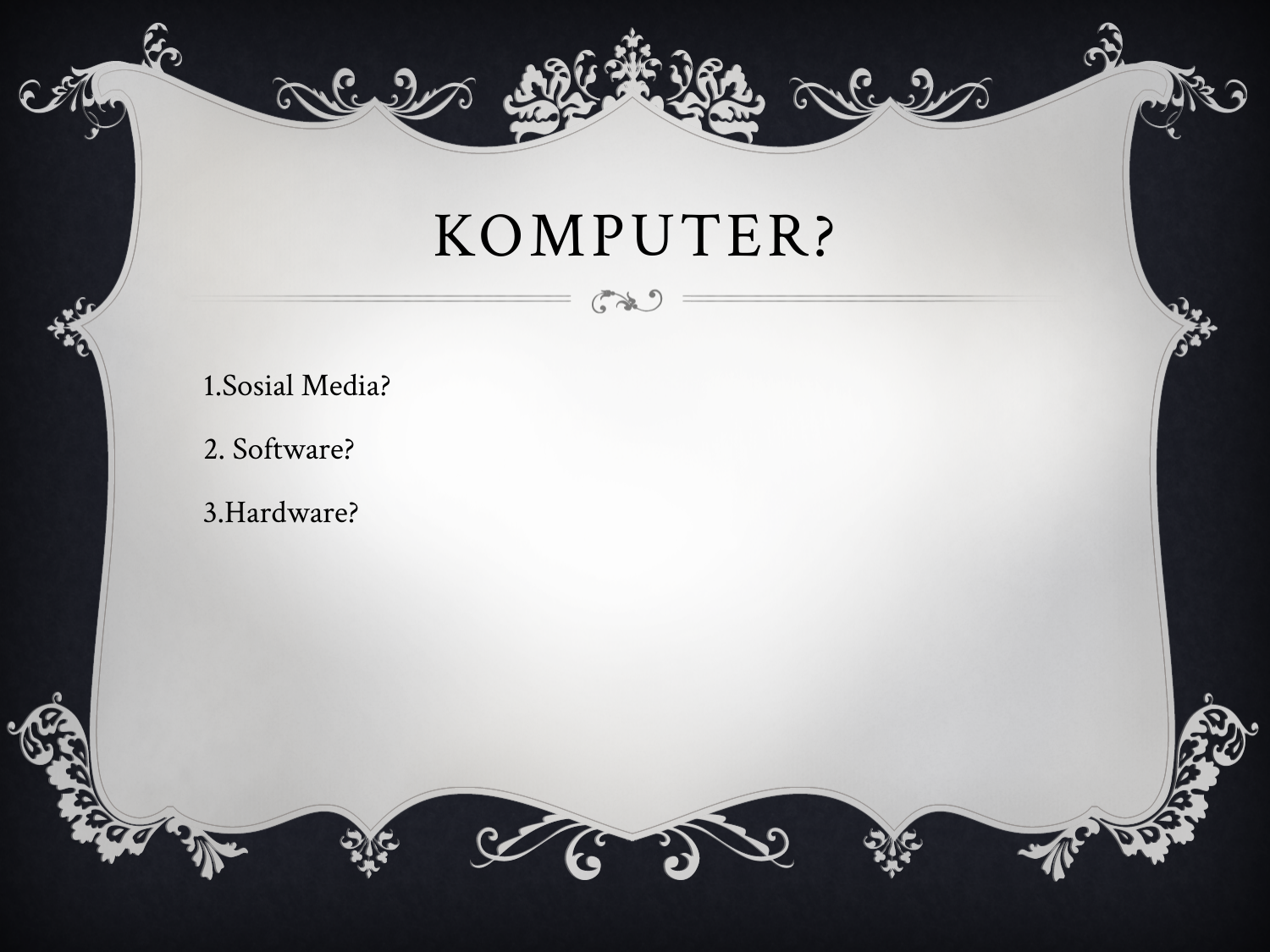

# Komputer?
1.Sosial Media?
2. Software?
3.Hardware?